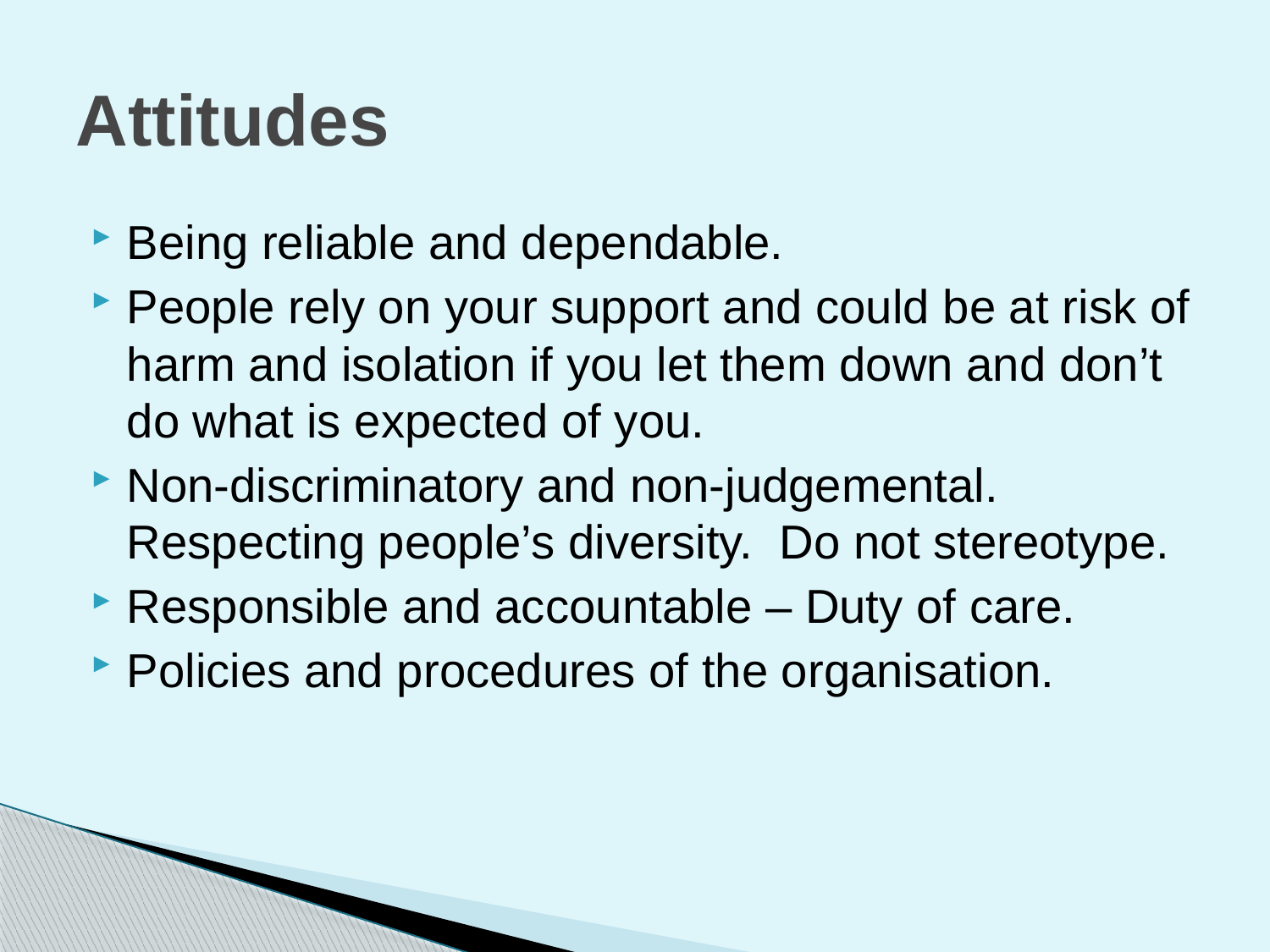

# Attitudes
Being reliable and dependable.
People rely on your support and could be at risk of harm and isolation if you let them down and don’t do what is expected of you.
Non-discriminatory and non-judgemental.  Respecting people’s diversity.  Do not stereotype.
Responsible and accountable – Duty of care.
Policies and procedures of the organisation.